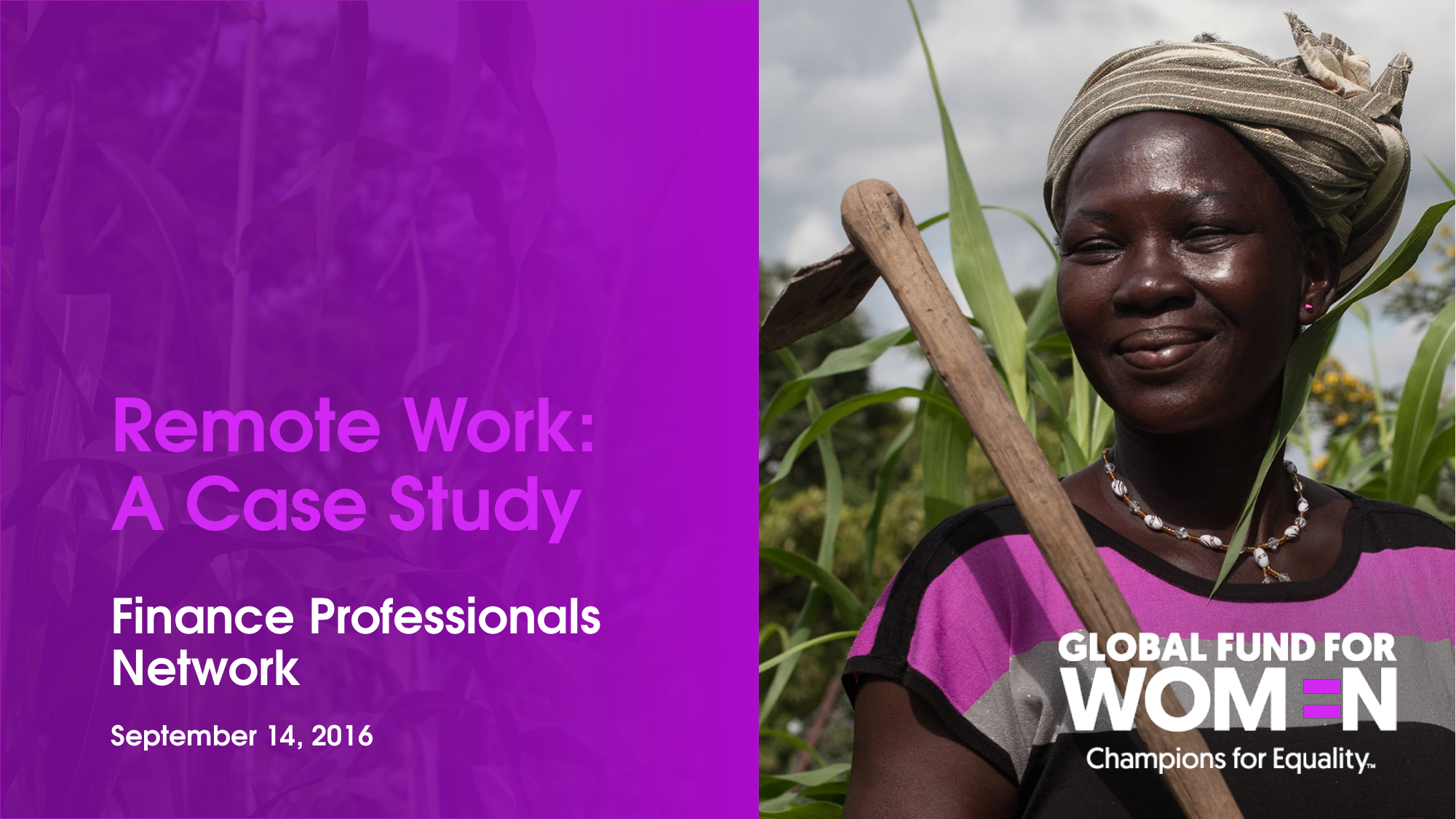

# Remote Work: A Case Study
Finance Professionals Network
September 14, 2016